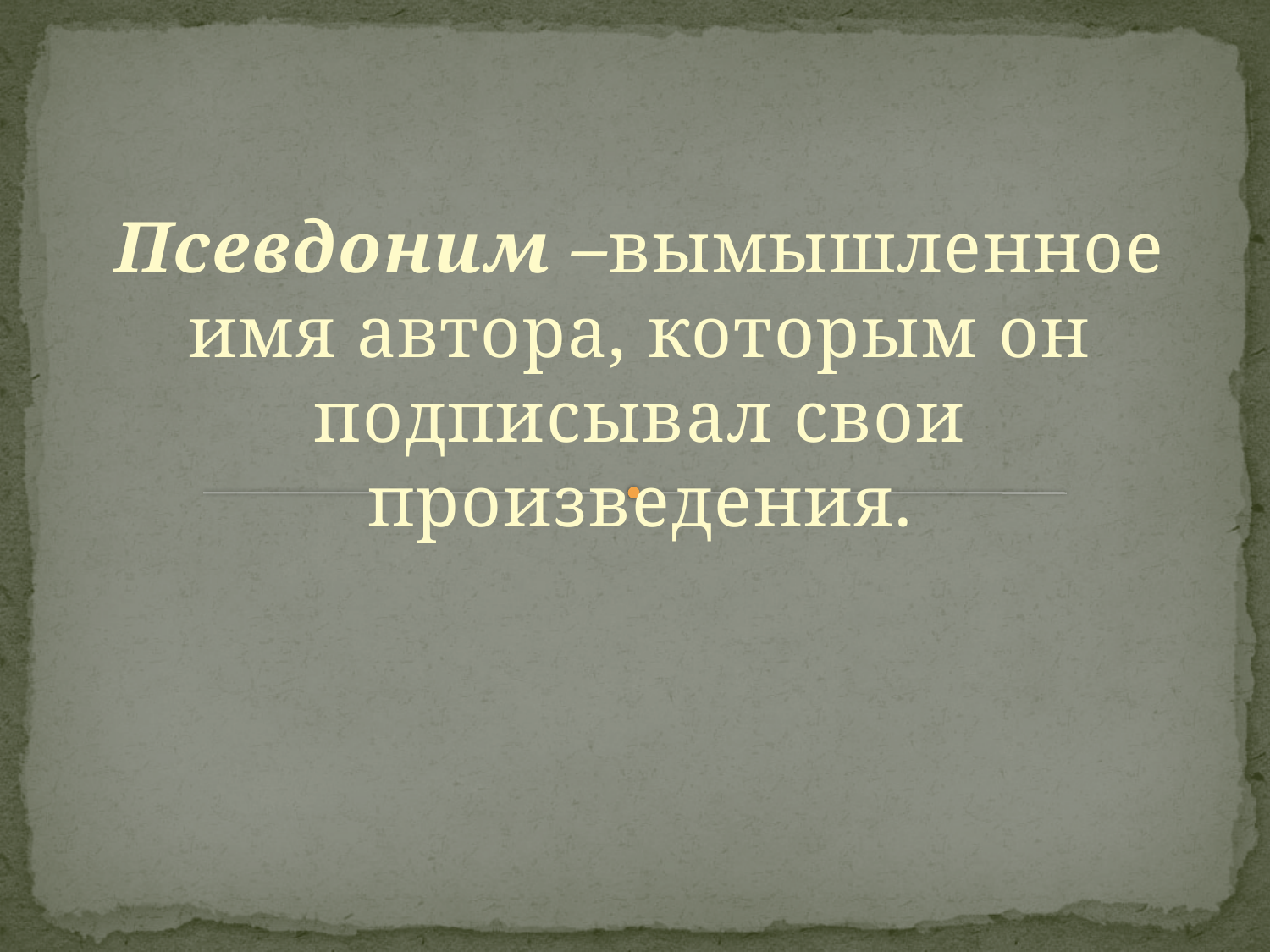

Псевдоним –вымышленное имя автора, которым он подписывал свои произведения.